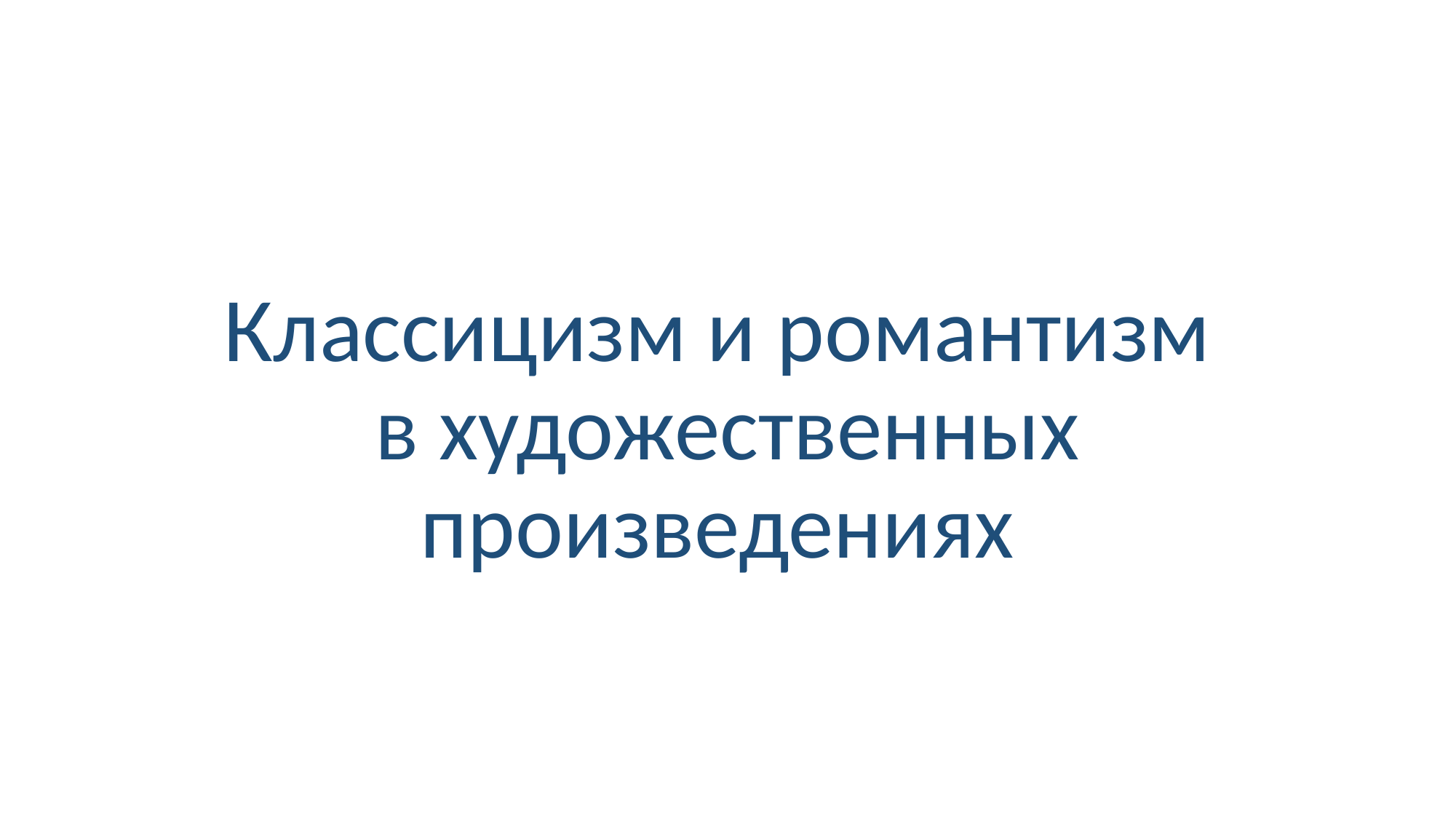

# Классицизм и романтизм в художественных произведениях